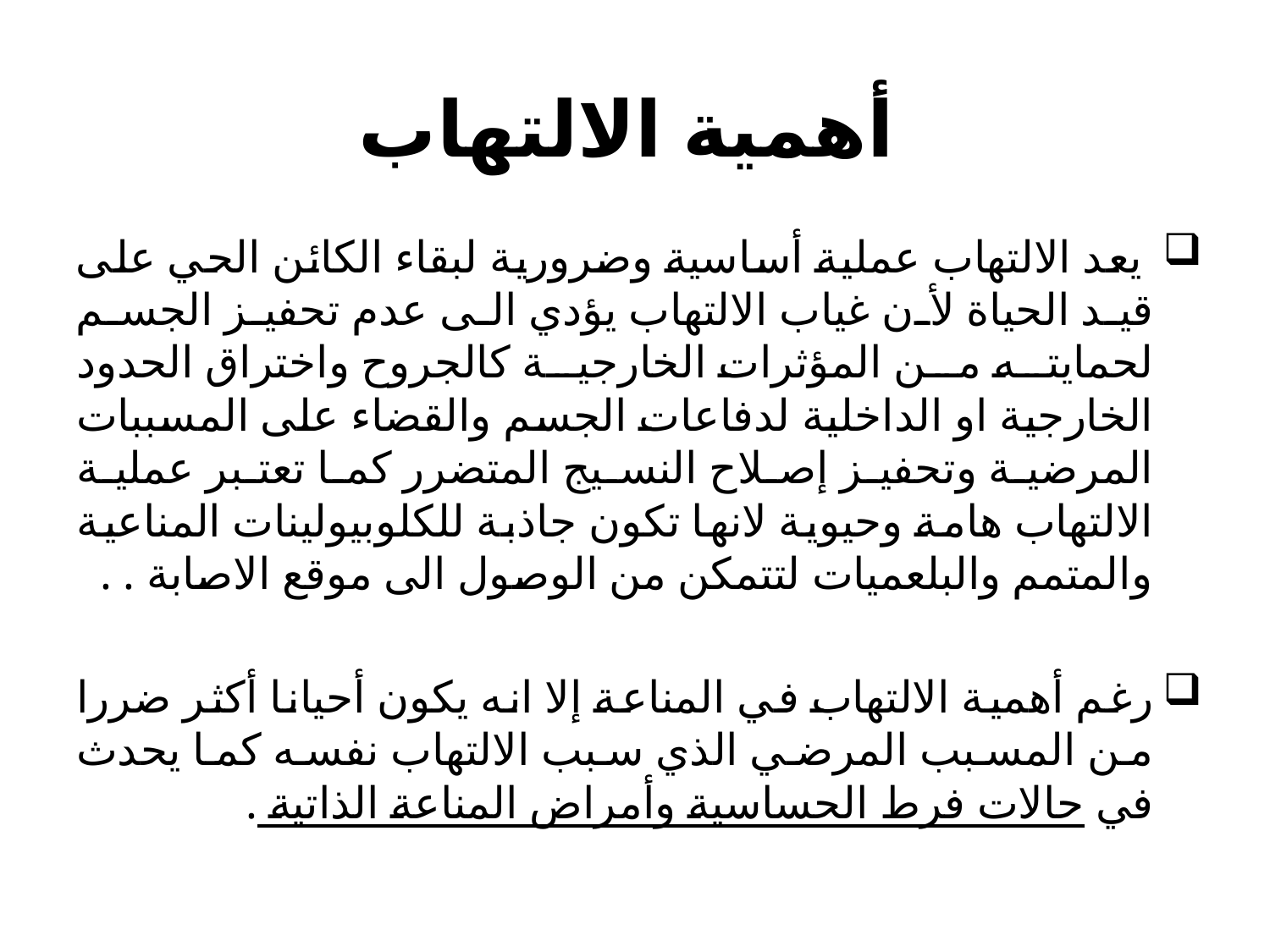

# أهمية الالتهاب
 يعد الالتهاب عملية أساسية وضرورية لبقاء الكائن الحي على قيد الحياة لأن غياب الالتهاب يؤدي الى عدم تحفيز الجسم لحمايته من المؤثرات الخارجية كالجروح واختراق الحدود الخارجية او الداخلية لدفاعات الجسم والقضاء على المسببات المرضية وتحفيز إصلاح النسيج المتضرر كما تعتبر عملية الالتهاب هامة وحيوية لانها تكون جاذبة للكلوبيولينات المناعية والمتمم والبلعميات لتتمكن من الوصول الى موقع الاصابة . .

رغم أهمية الالتهاب في المناعة إلا انه يكون أحيانا أكثر ضررا من المسبب المرضي الذي سبب الالتهاب نفسه كما يحدث في حالات فرط الحساسية وأمراض المناعة الذاتية .